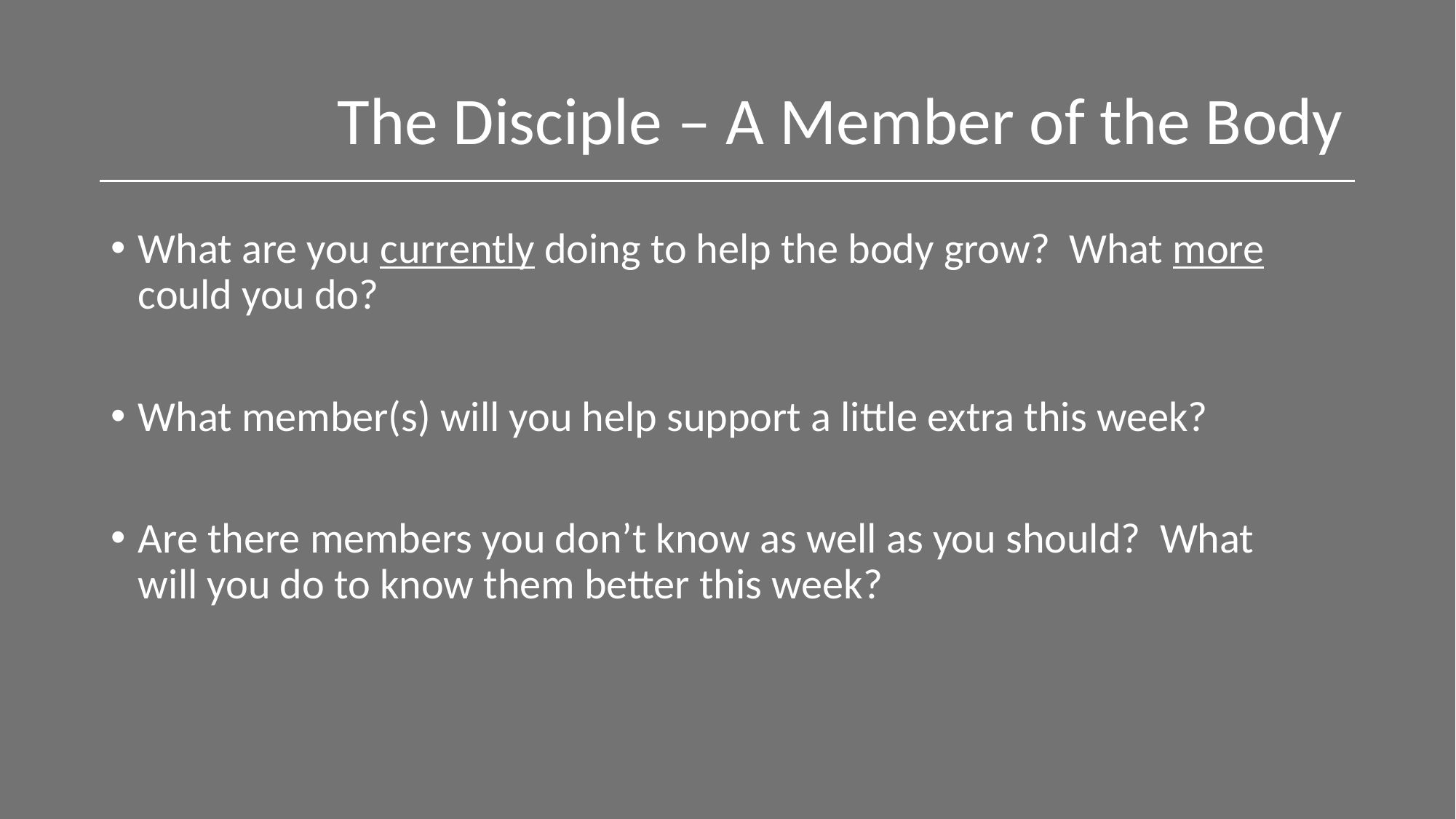

# The Disciple – A Member of the Body
What are you currently doing to help the body grow?  What more could you do?

What member(s) will you help support a little extra this week?

Are there members you don’t know as well as you should?  What will you do to know them better this week?